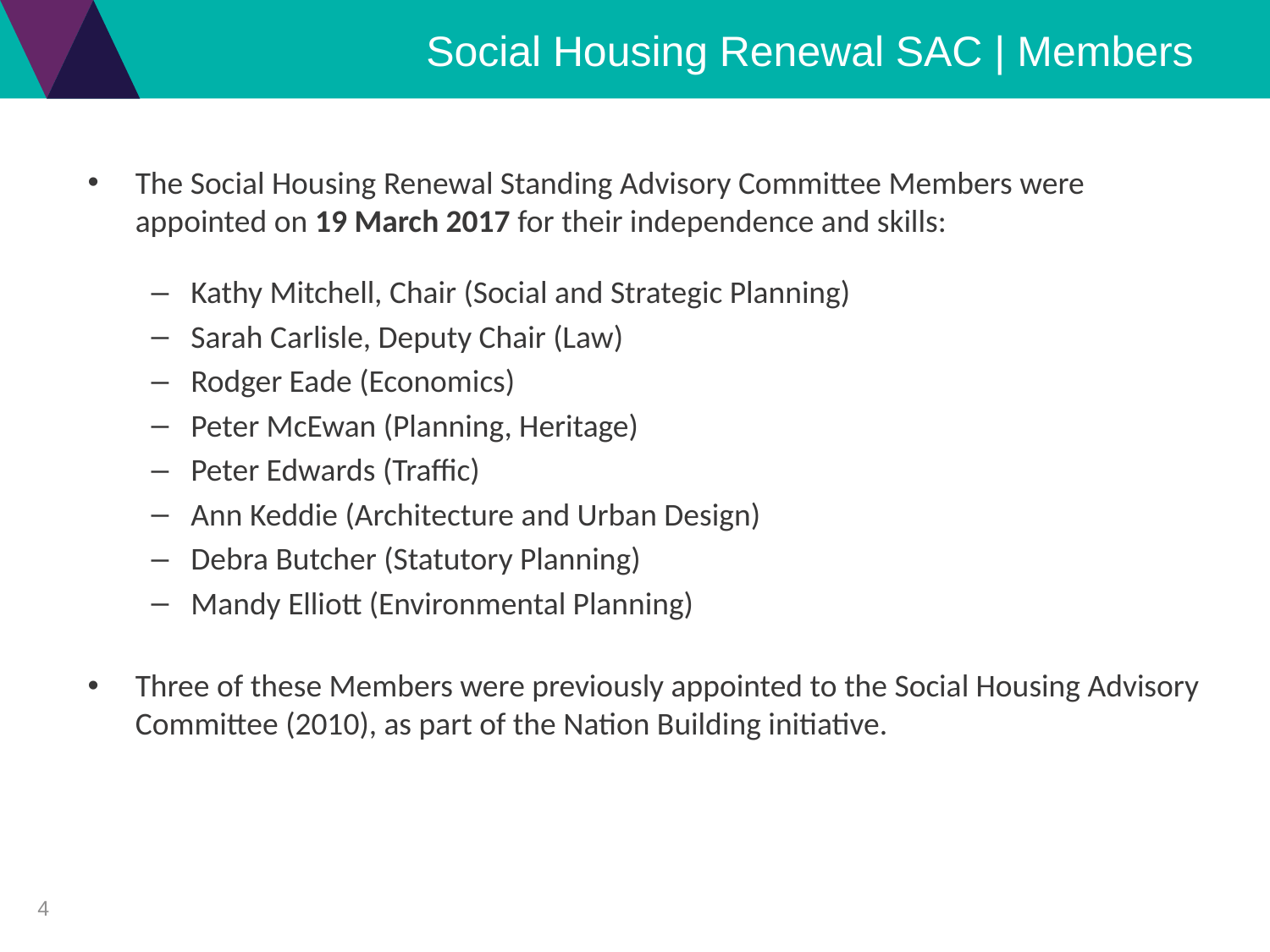

# Social Housing Renewal SAC | Members
The Social Housing Renewal Standing Advisory Committee Members were appointed on 19 March 2017 for their independence and skills:

Kathy Mitchell, Chair (Social and Strategic Planning)
Sarah Carlisle, Deputy Chair (Law)
Rodger Eade (Economics)
Peter McEwan (Planning, Heritage)
Peter Edwards (Traffic)
Ann Keddie (Architecture and Urban Design)
Debra Butcher (Statutory Planning)
Mandy Elliott (Environmental Planning)
Three of these Members were previously appointed to the Social Housing Advisory Committee (2010), as part of the Nation Building initiative.